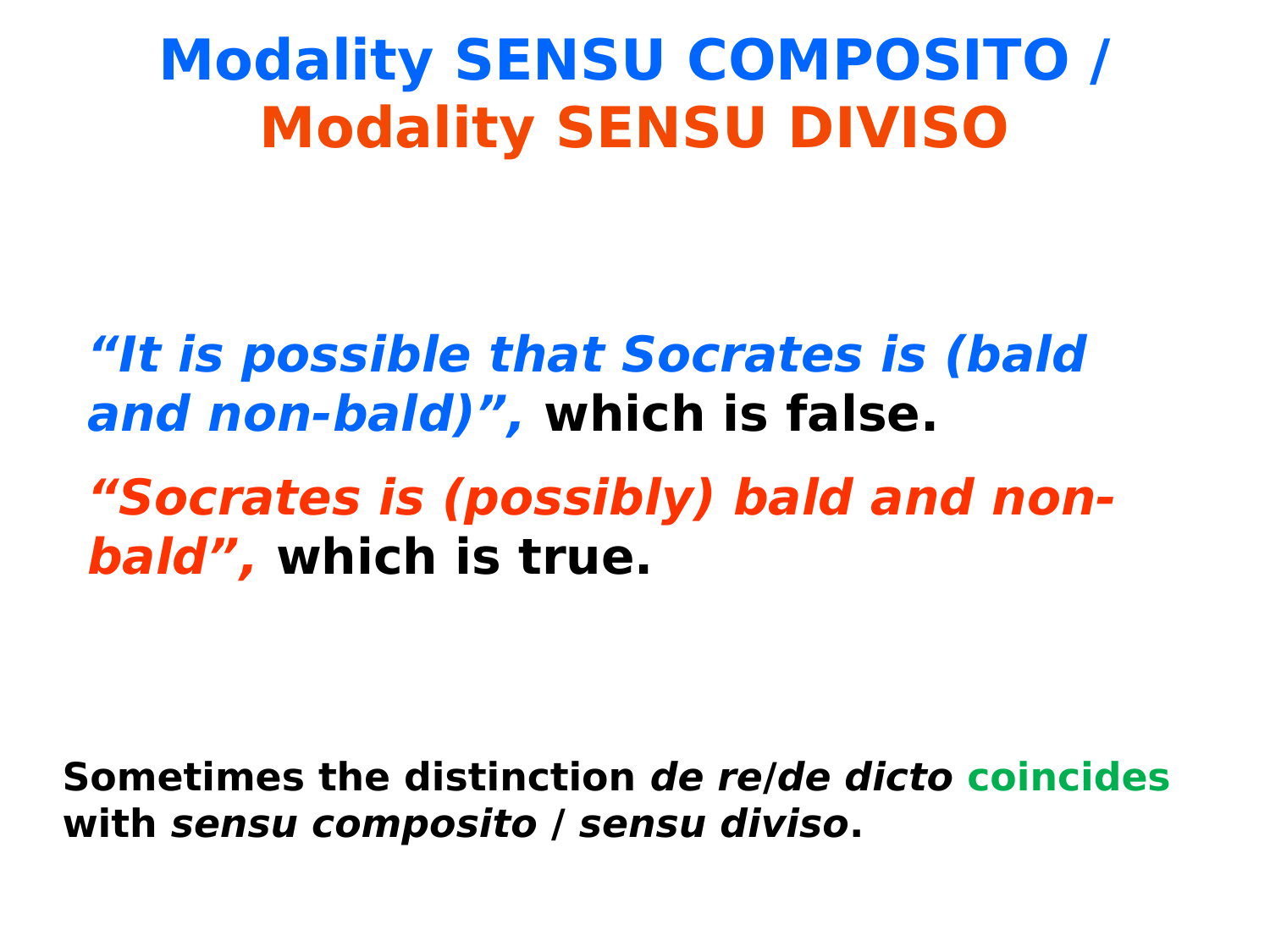

Modality SENSU COMPOSITO / Modality SENSU DIVISO
“It is possible that Socrates is (bald and non-bald)”, which is false.
“Socrates is (possibly) bald and non-bald”, which is true.
Sometimes the distinction de re/de dicto coincides with sensu composito / sensu diviso.